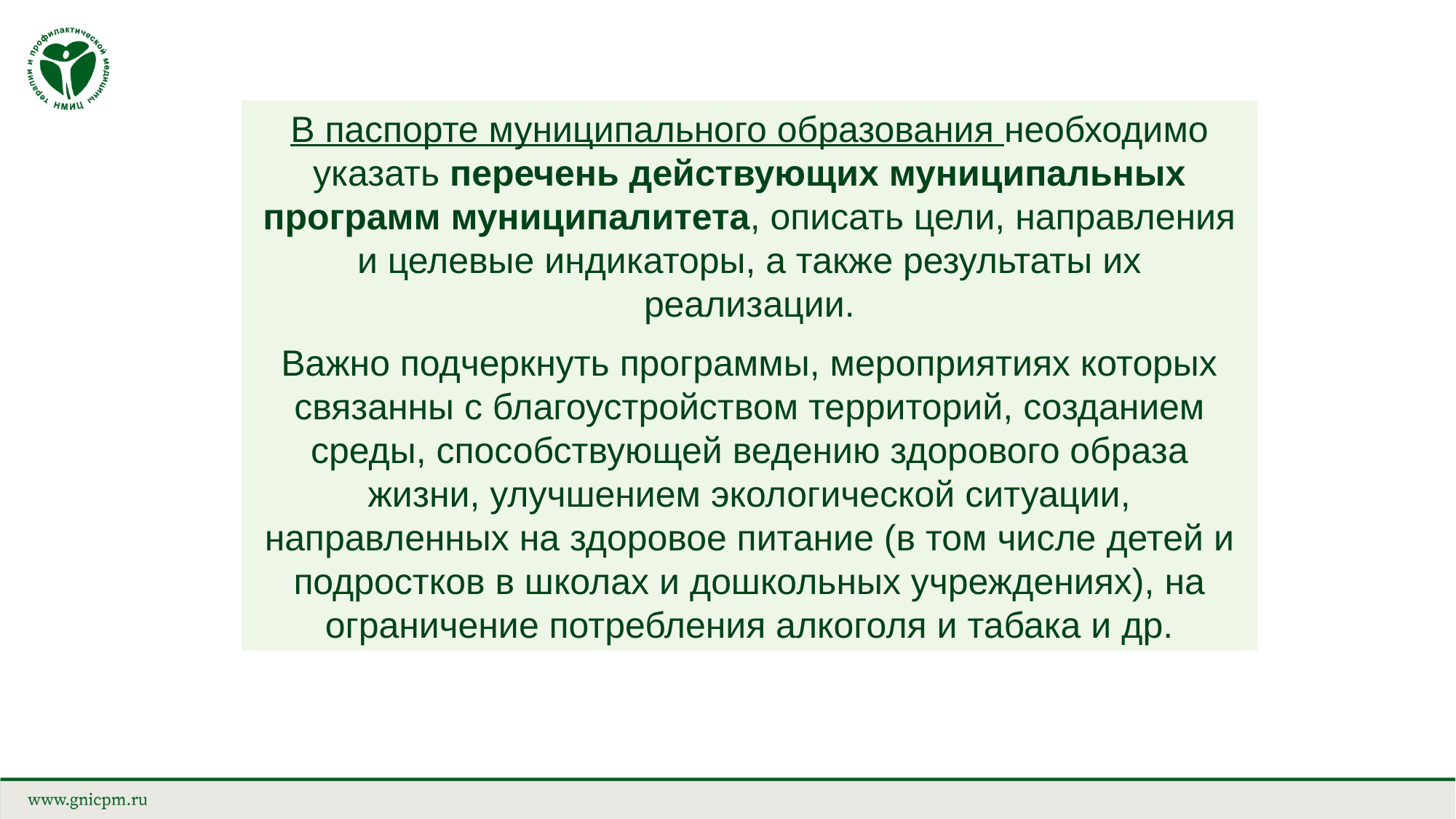

В паспорте муниципального образования необходимо указать перечень действующих муниципальных программ муниципалитета, описать цели, направления и целевые индикаторы, а также результаты их реализации.
Важно подчеркнуть программы, мероприятиях которых связанны с благоустройством территорий, созданием среды, способствующей ведению здорового образа жизни, улучшением экологической ситуации, направленных на здоровое питание (в том числе детей и подростков в школах и дошкольных учреждениях), на ограничение потребления алкоголя и табака и др.